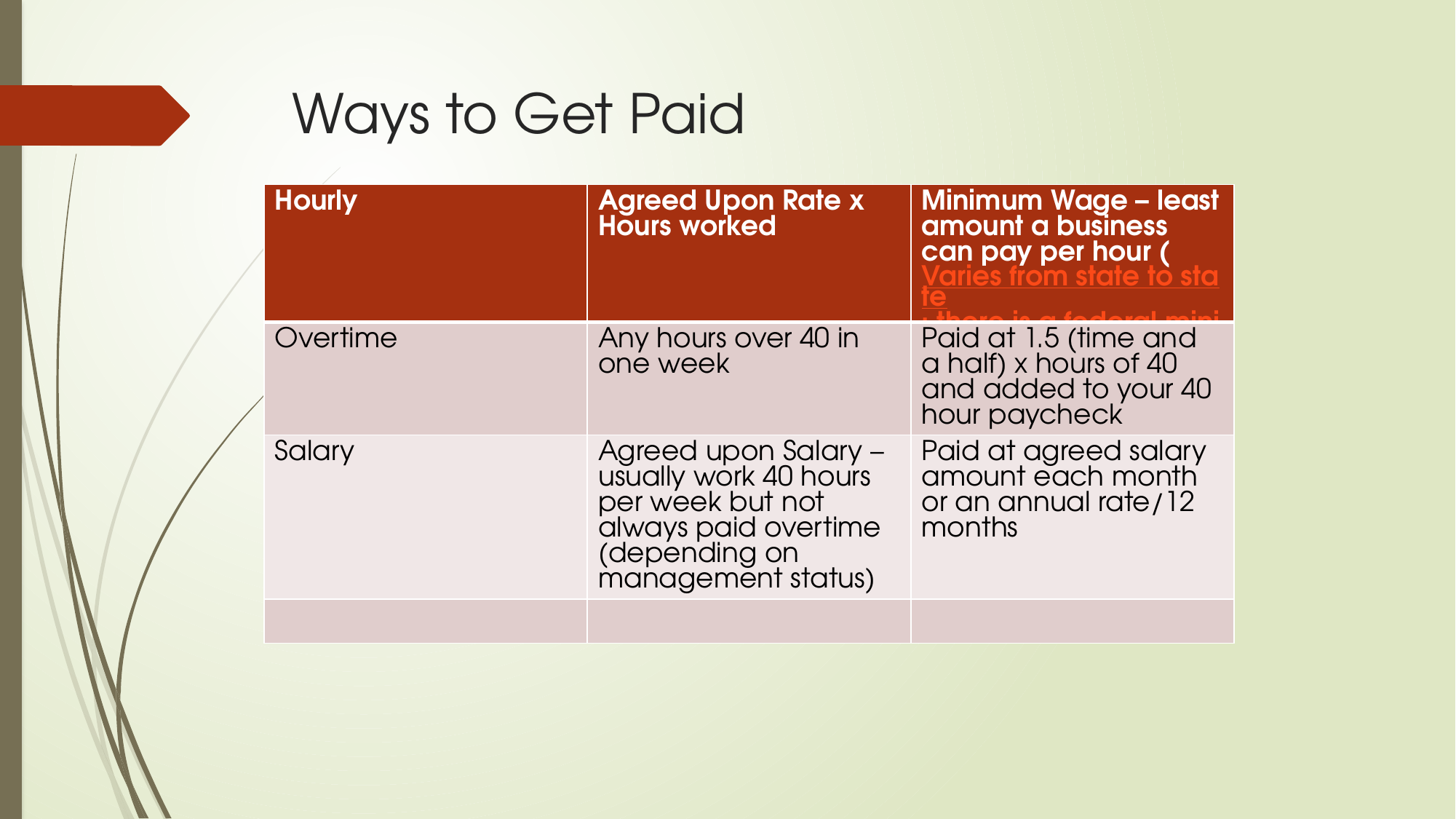

# Ways to Get Paid
| Hourly | Agreed Upon Rate x Hours worked | Minimum Wage – least amount a business can pay per hour (Varies from state to state; there is a federal minimum wage) |
| --- | --- | --- |
| Overtime | Any hours over 40 in one week | Paid at 1.5 (time and a half) x hours of 40 and added to your 40 hour paycheck |
| Salary | Agreed upon Salary – usually work 40 hours per week but not always paid overtime (depending on management status) | Paid at agreed salary amount each month or an annual rate/12 months |
|  |  |  |